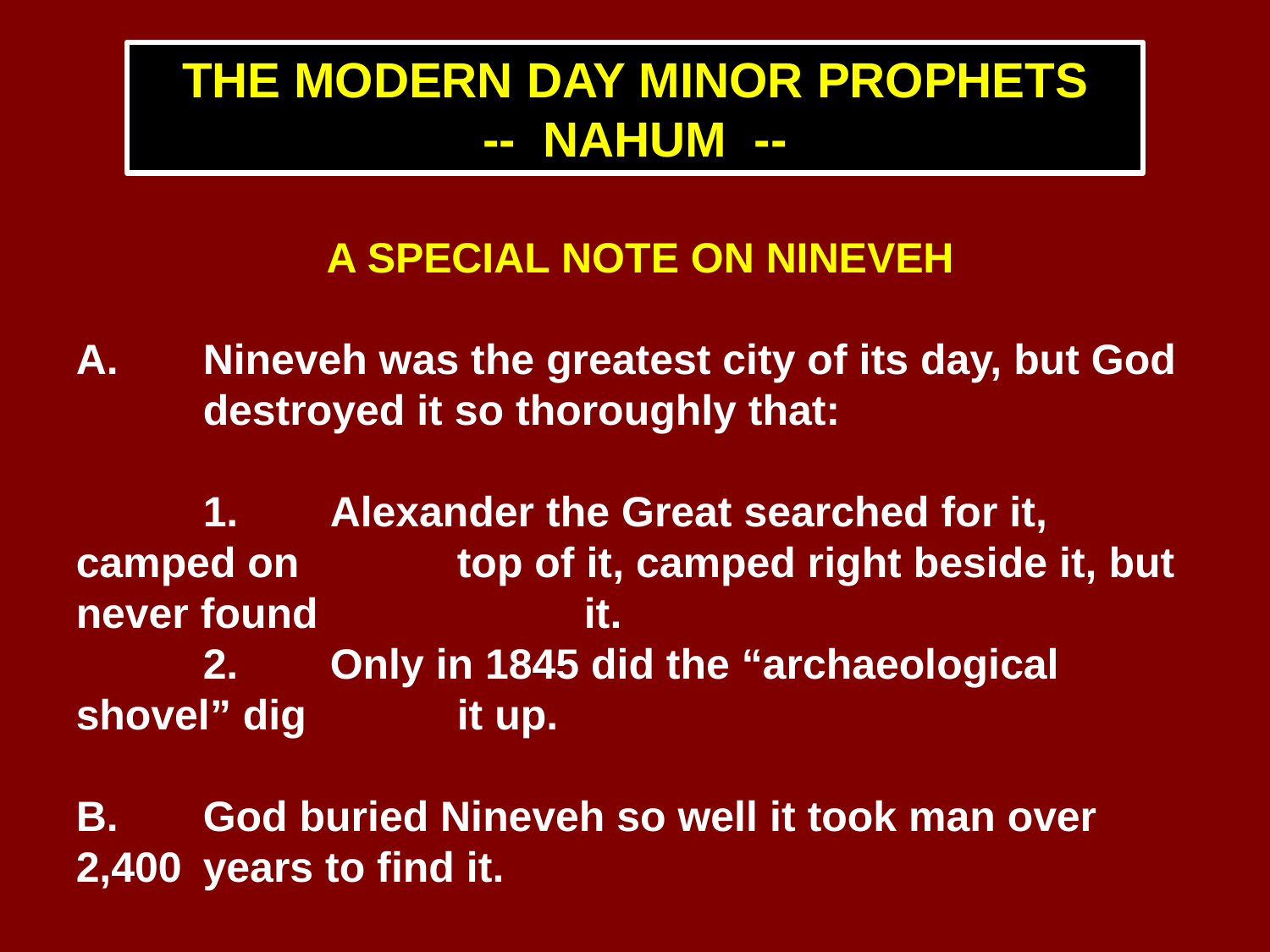

THE MODERN DAY MINOR PROPHETS
--  NAHUM  --
A SPECIAL NOTE ON NINEVEH

A.	Nineveh was the greatest city of its day, but God 	destroyed it so thoroughly that:

	1.	Alexander the Great searched for it, camped on 		top of it, camped right beside it, but never found 		it.
	2.	Only in 1845 did the “archaeological shovel” dig 		it up.

B.	God buried Nineveh so well it took man over 2,400 	years to find it.